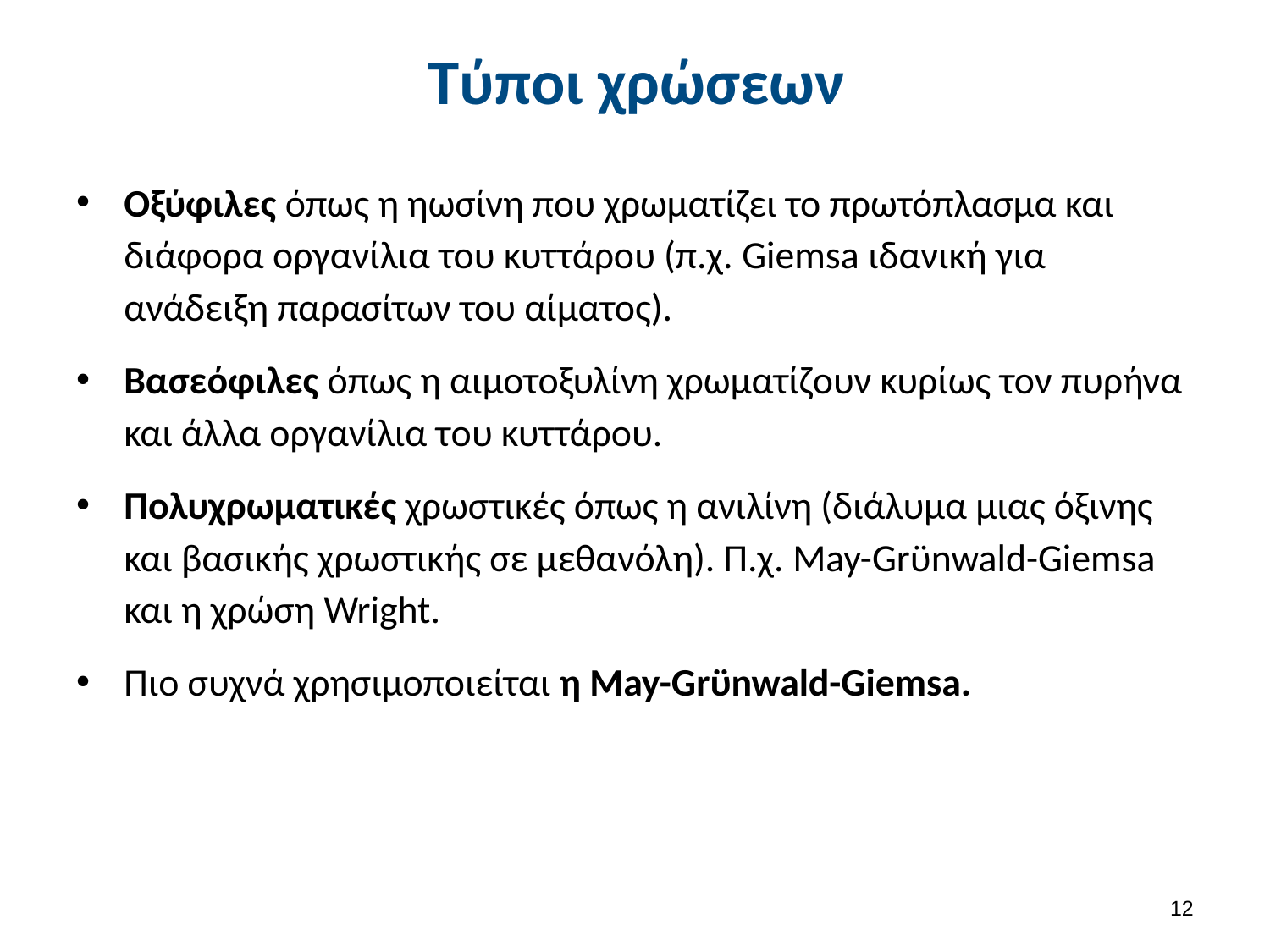

# Τύποι χρώσεων
Οξύφιλες όπως η ηωσίνη που χρωματίζει το πρωτόπλασμα και διάφορα οργανίλια του κυττάρου (π.χ. Giemsa ιδανική για ανάδειξη παρασίτων του αίματος).
Βασεόφιλες όπως η αιμοτοξυλίνη χρωματίζουν κυρίως τον πυρήνα και άλλα οργανίλια τoυ κυττάρου.
Πολυχρωματικές χρωστικές όπως η ανιλίνη (διάλυμα μιας όξινης και βασικής χρωστικής σε μεθανόλη). Π.χ. May-Grϋnwald-Giemsa και η χρώση Wright.
Πιο συχνά χρησιμοποιείται η May-Grϋnwald-Giemsa.

12